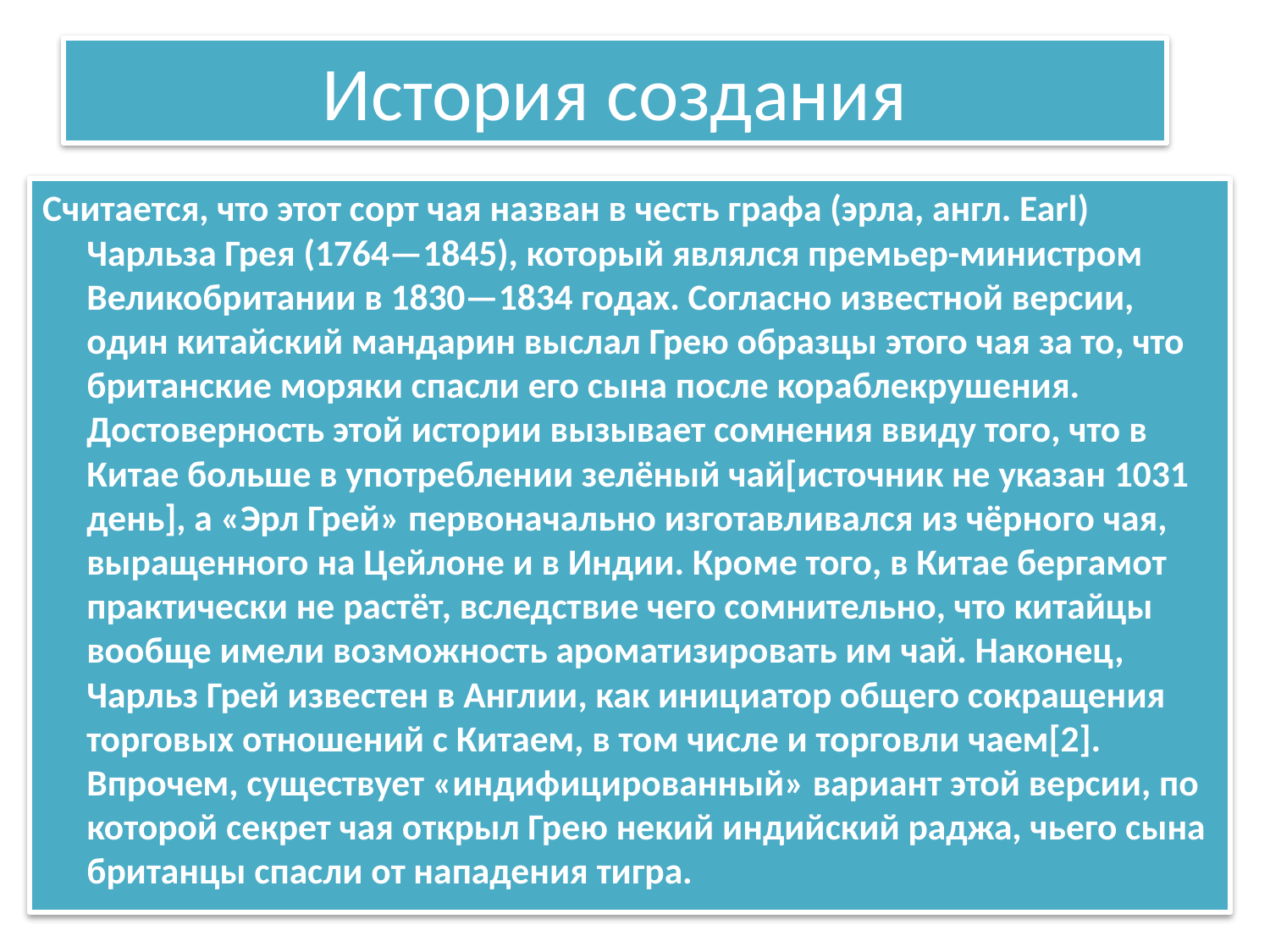

# История создания
Считается, что этот сорт чая назван в честь графа (эрла, англ. Earl) Чарльза Грея (1764—1845), который являлся премьер-министром Великобритании в 1830—1834 годах. Согласно известной версии, один китайский мандарин выслал Грею образцы этого чая за то, что британские моряки спасли его сына после кораблекрушения. Достоверность этой истории вызывает сомнения ввиду того, что в Китае больше в употреблении зелёный чай[источник не указан 1031 день], а «Эрл Грей» первоначально изготавливался из чёрного чая, выращенного на Цейлоне и в Индии. Кроме того, в Китае бергамот практически не растёт, вследствие чего сомнительно, что китайцы вообще имели возможность ароматизировать им чай. Наконец, Чарльз Грей известен в Англии, как инициатор общего сокращения торговых отношений с Китаем, в том числе и торговли чаем[2]. Впрочем, существует «индифицированный» вариант этой версии, по которой секрет чая открыл Грею некий индийский раджа, чьего сына британцы спасли от нападения тигра.